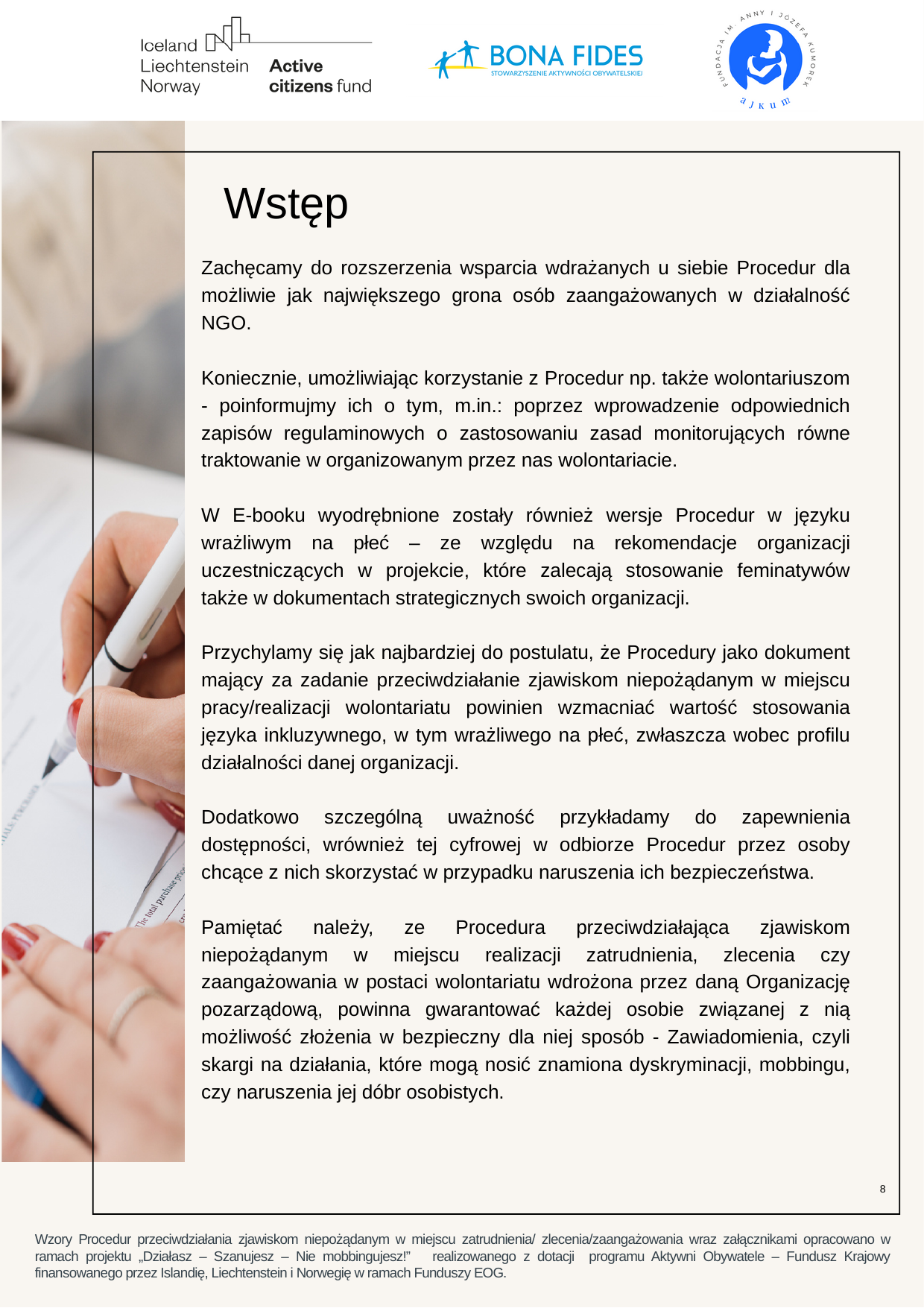

Wstęp
Zachęcamy do rozszerzenia wsparcia wdrażanych u siebie Procedur dla możliwie jak największego grona osób zaangażowanych w działalność NGO.

Koniecznie, umożliwiając korzystanie z Procedur np. także wolontariuszom - poinformujmy ich o tym, m.in.: poprzez wprowadzenie odpowiednich zapisów regulaminowych o zastosowaniu zasad monitorujących równe traktowanie w organizowanym przez nas wolontariacie.

W E-booku wyodrębnione zostały również wersje Procedur w języku wrażliwym na płeć – ze względu na rekomendacje organizacji uczestniczących w projekcie, które zalecają stosowanie feminatywów także w dokumentach strategicznych swoich organizacji.

Przychylamy się jak najbardziej do postulatu, że Procedury jako dokument mający za zadanie przeciwdziałanie zjawiskom niepożądanym w miejscu pracy/realizacji wolontariatu powinien wzmacniać wartość stosowania języka inkluzywnego, w tym wrażliwego na płeć, zwłaszcza wobec profilu działalności danej organizacji.

Dodatkowo szczególną uważność przykładamy do zapewnienia dostępności, wrównież tej cyfrowej w odbiorze Procedur przez osoby chcące z nich skorzystać w przypadku naruszenia ich bezpieczeństwa.

Pamiętać należy, ze Procedura przeciwdziałająca zjawiskom niepożądanym w miejscu realizacji zatrudnienia, zlecenia czy zaangażowania w postaci wolontariatu wdrożona przez daną Organizację pozarządową, powinna gwarantować każdej osobie związanej z nią możliwość złożenia w bezpieczny dla niej sposób - Zawiadomienia, czyli skargi na działania, które mogą nosić znamiona dyskryminacji, mobbingu, czy naruszenia jej dóbr osobistych.

8
Wzory Procedur przeciwdziałania zjawiskom niepożądanym w miejscu zatrudnienia/ zlecenia/zaangażowania wraz załącznikami opracowano w ramach projektu „Działasz – Szanujesz – Nie mobbingujesz!”   realizowanego z dotacji  programu Aktywni Obywatele – Fundusz Krajowy finansowanego przez Islandię, Liechtenstein i Norwegię w ramach Funduszy EOG.